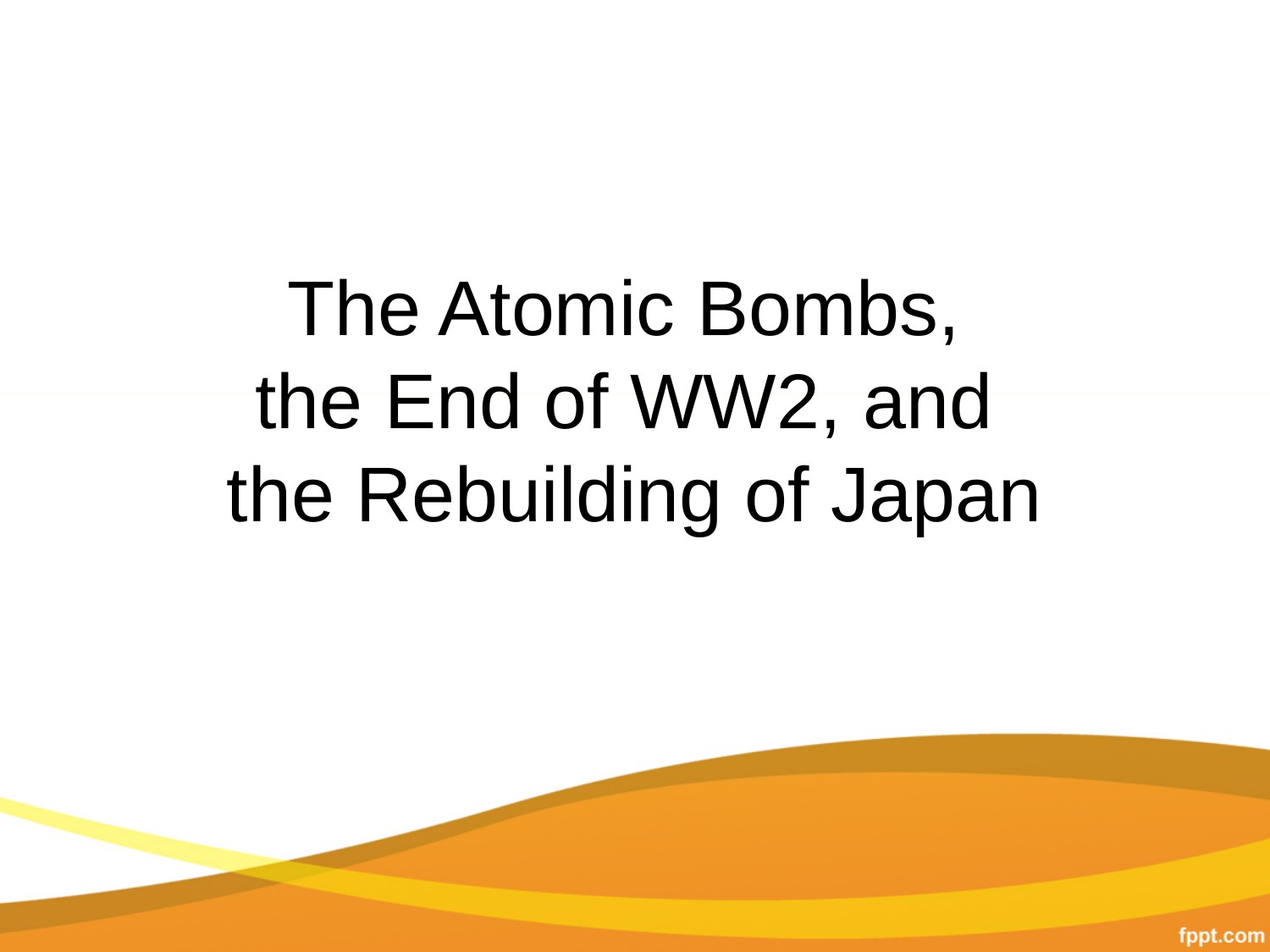

# The Atomic Bombs, the End of WW2, and the Rebuilding of Japan